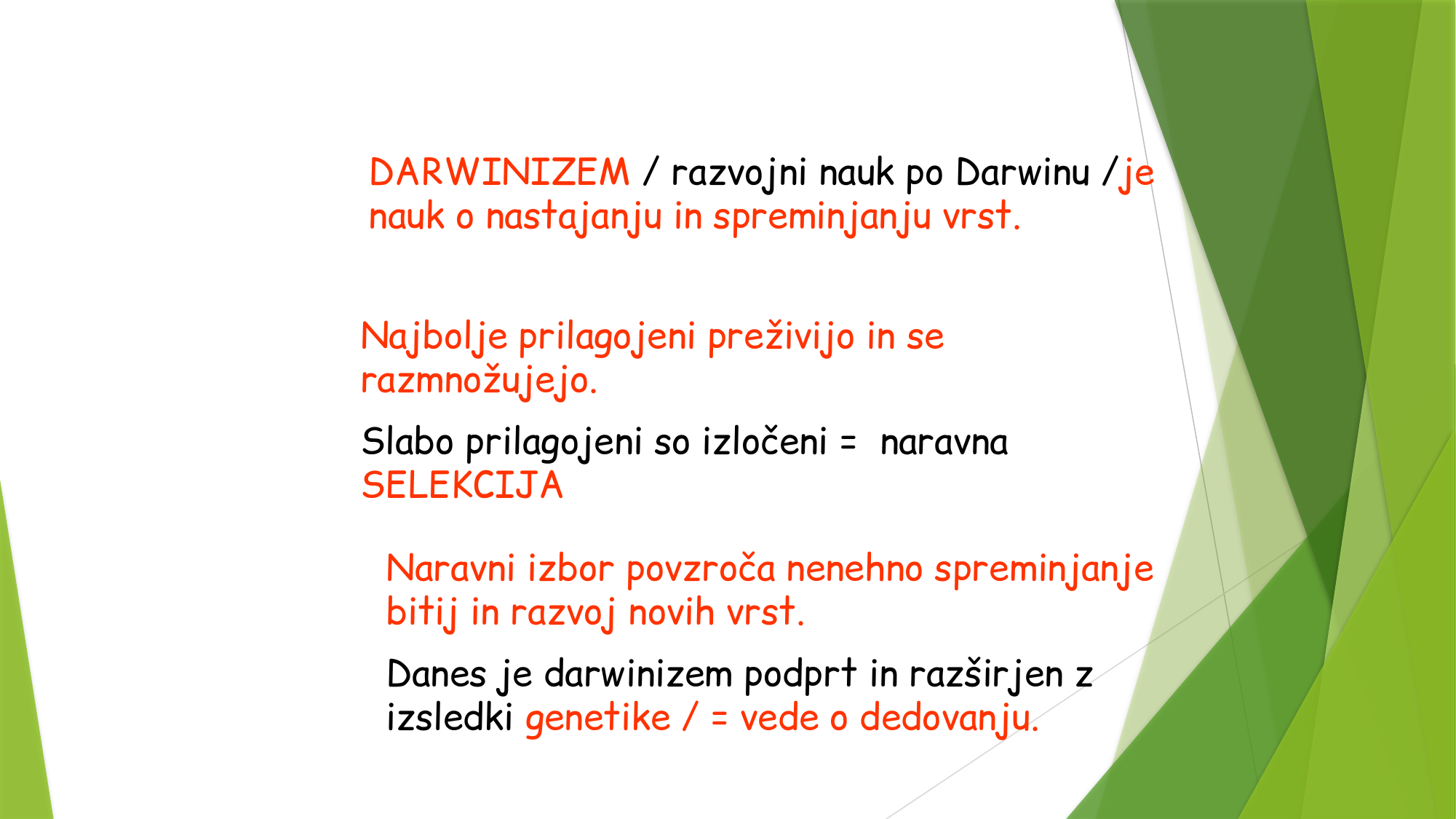

DARWINIZEM / razvojni nauk po Darwinu /je nauk o nastajanju in spreminjanju vrst.
Najbolje prilagojeni preživijo in se razmnožujejo.
Slabo prilagojeni so izločeni =  naravna SELEKCIJA

Naravni izbor povzroča nenehno spreminjanje bitij in razvoj novih vrst.
Danes je darwinizem podprt in razširjen z izsledki genetike / = vede o dedovanju.